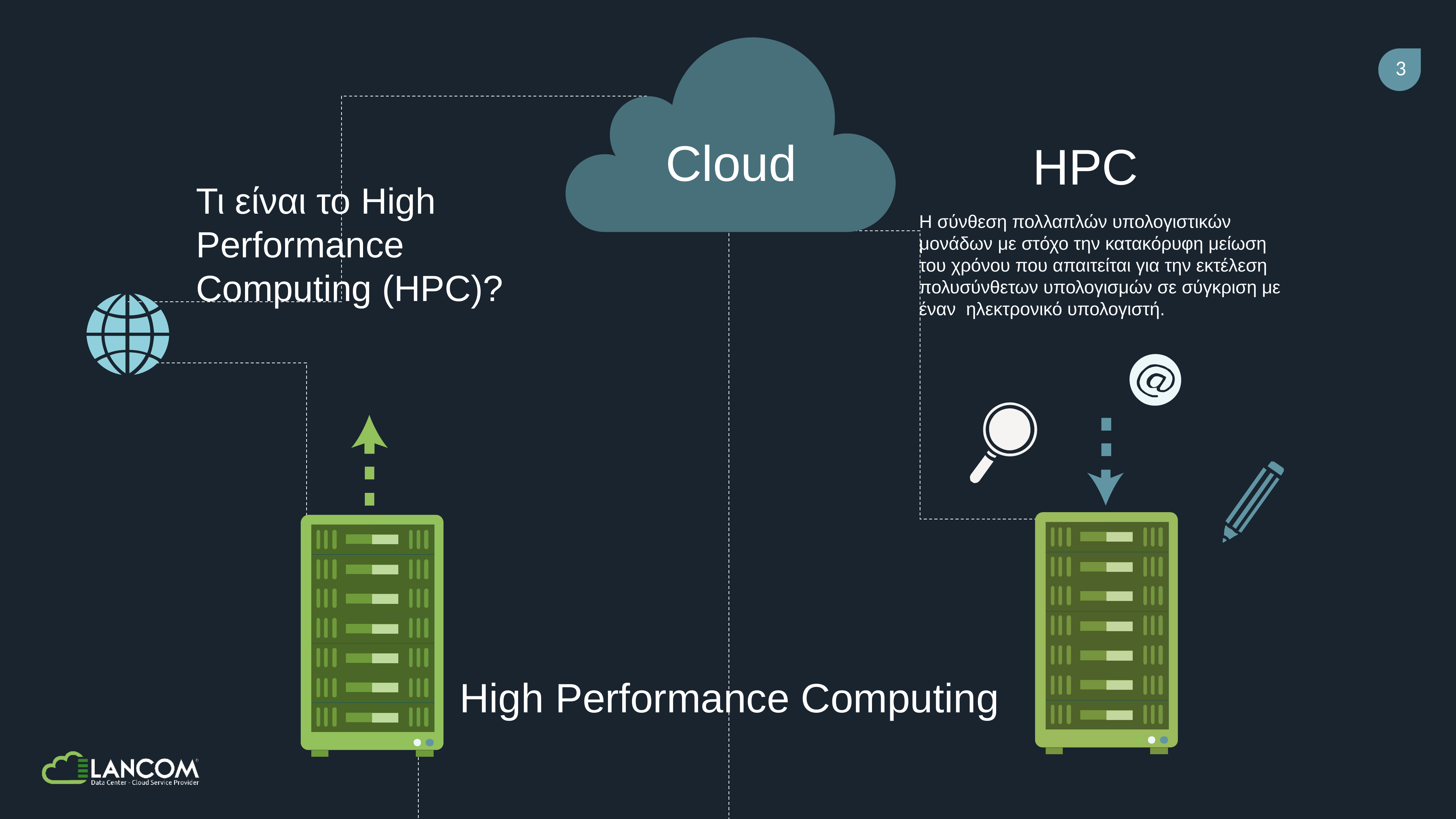

Cloud
HPC
H σύνθεση πολλαπλών υπολογιστικών μονάδων με στόχο την κατακόρυφη μείωση του χρόνου που απαιτείται για την εκτέλεση πολυσύνθετων υπολογισμών σε σύγκριση με έναν  ηλεκτρονικό υπολογιστή.
Τι είναι το High Performance Computing (HPC)?

High Performance Computing